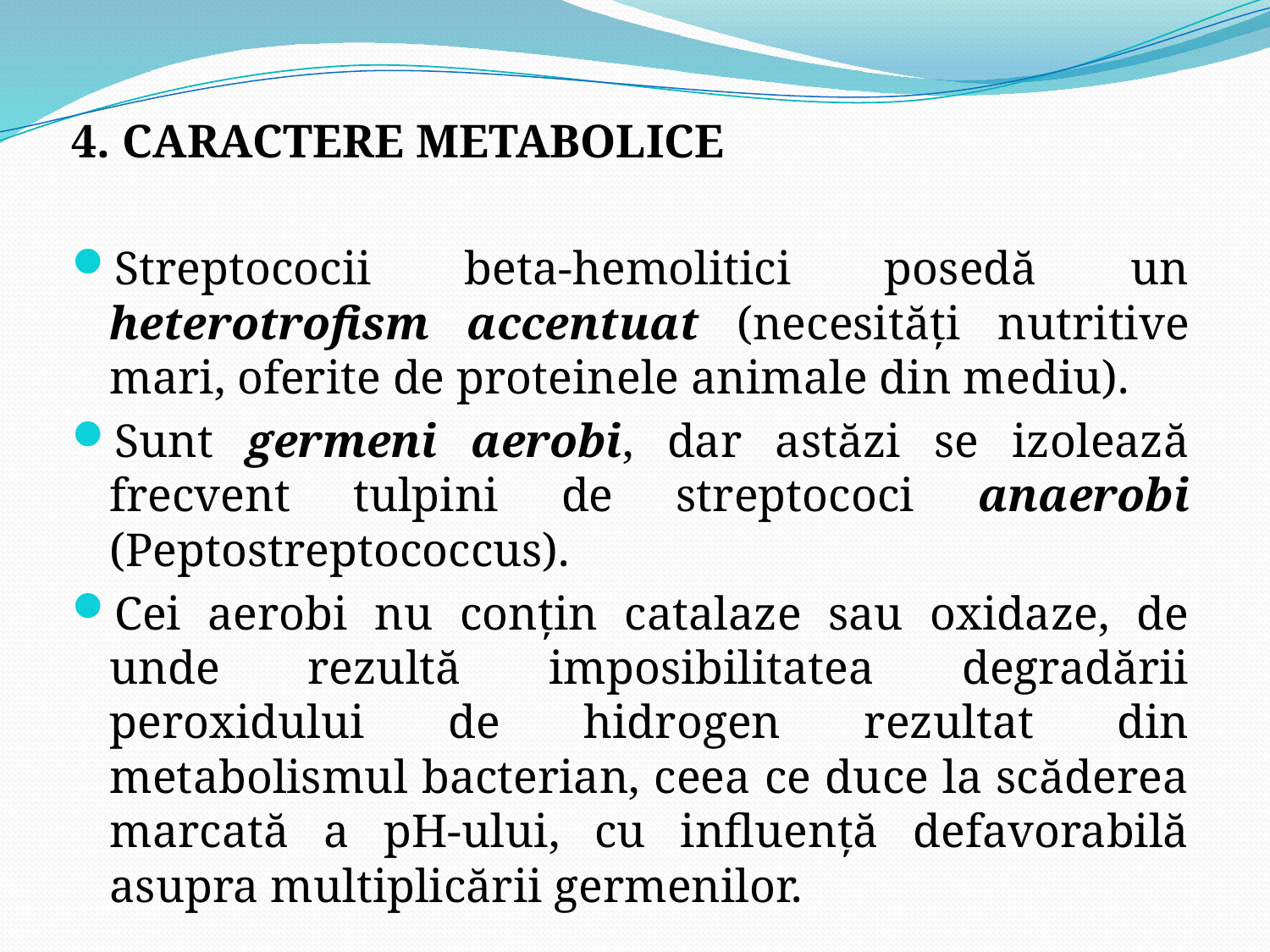

4. CARACTERE METABOLICE

Streptococii beta-hemolitici posedă un heterotrofism accentuat (necesităţi nutritive mari, oferite de proteinele animale din mediu).
Sunt germeni aerobi, dar astăzi se izolează frecvent tulpini de streptococi anaerobi (Peptostreptococcus).
Cei aerobi nu conţin catalaze sau oxidaze, de unde rezultă imposibilitatea degradării peroxidului de hidrogen rezultat din metabolismul bacterian, ceea ce duce la scăderea marcată a pH-ului, cu influenţă defavorabilă asupra multiplicării germenilor.